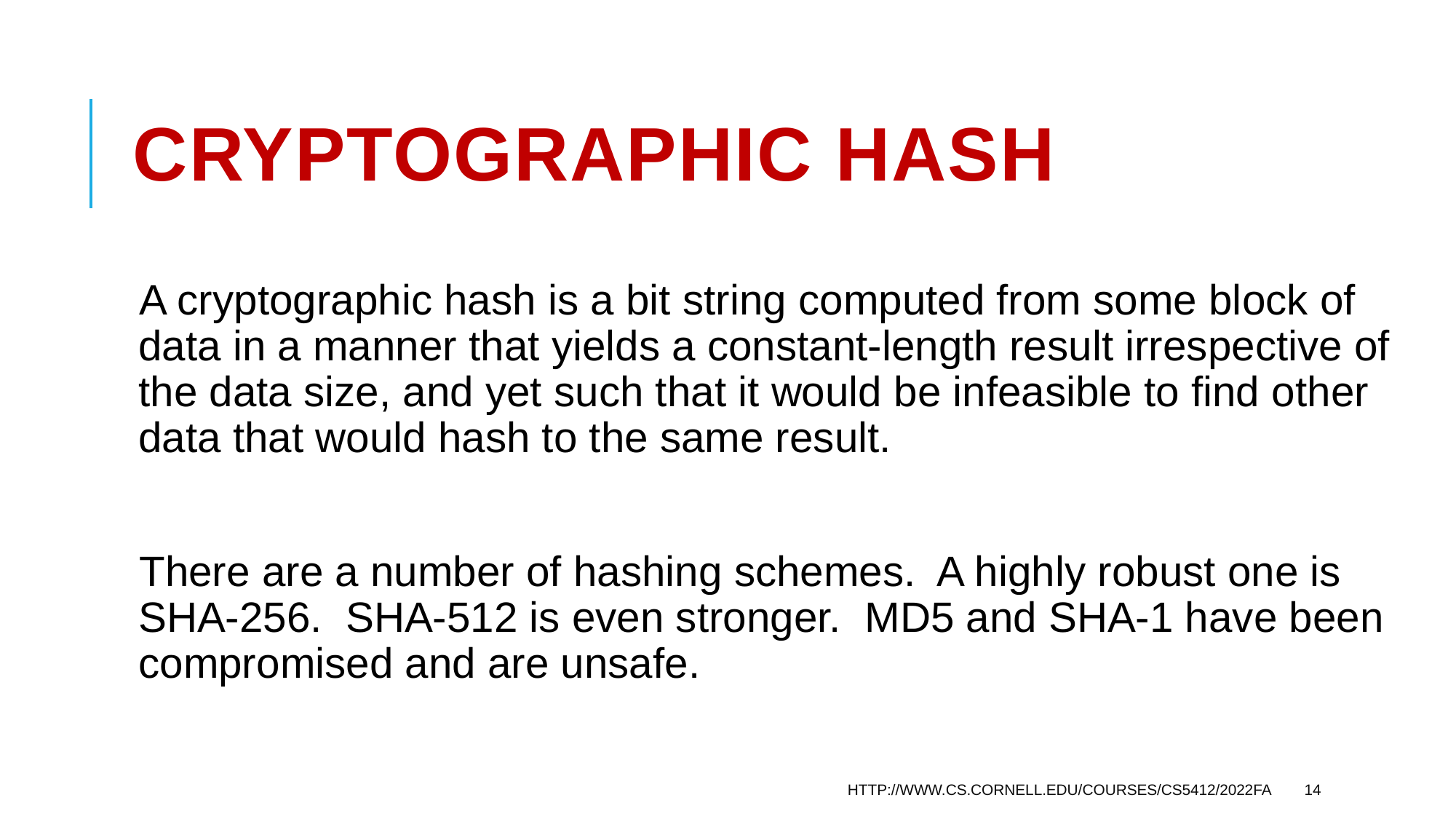

# Cryptographic Hash
A cryptographic hash is a bit string computed from some block of data in a manner that yields a constant-length result irrespective of the data size, and yet such that it would be infeasible to find other data that would hash to the same result.

There are a number of hashing schemes.  A highly robust one is SHA-256.  SHA-512 is even stronger.  MD5 and SHA-1 have been compromised and are unsafe.
http://www.cs.cornell.edu/courses/cs5412/2022fa
14